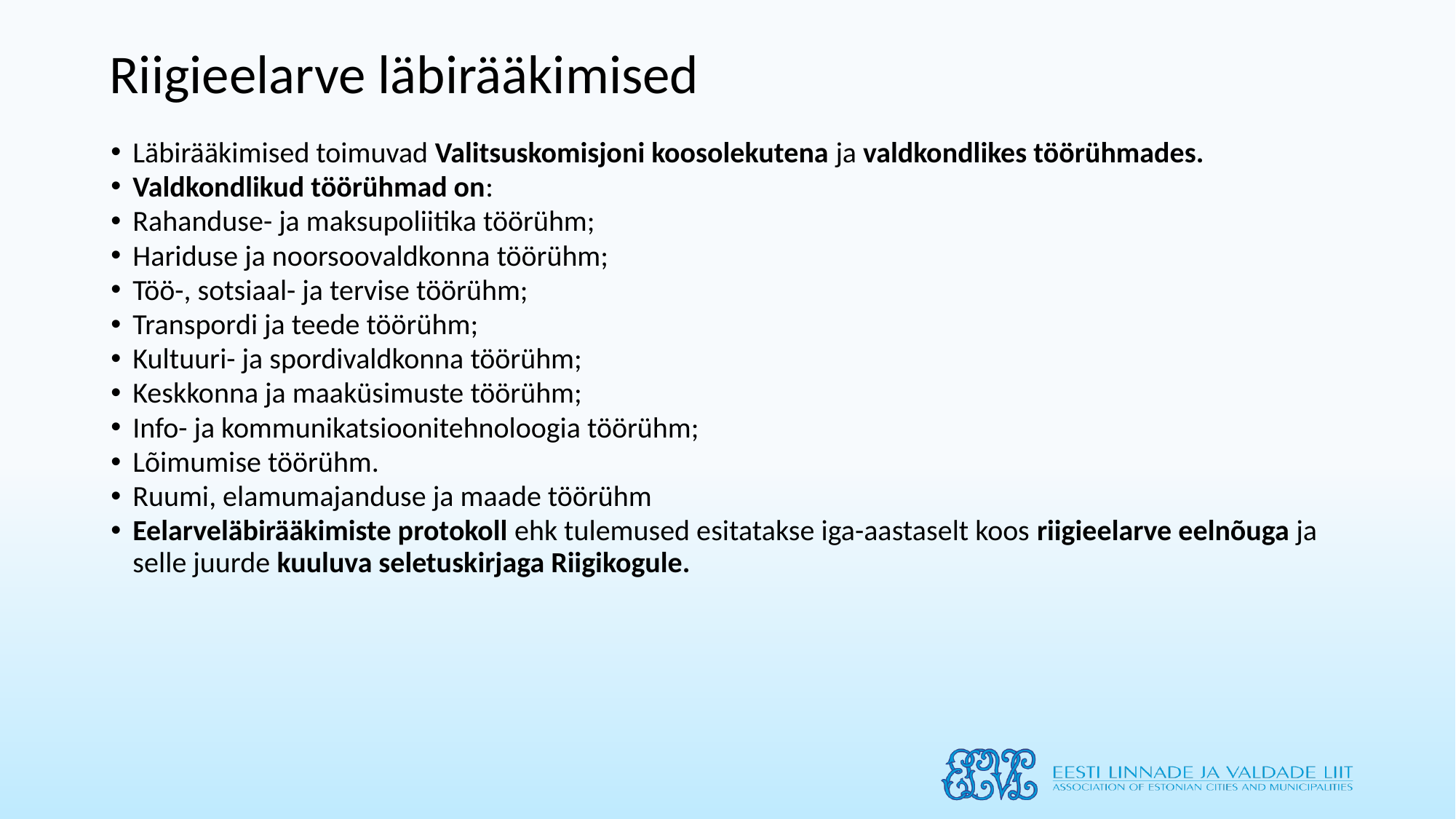

# Riigieelarve läbirääkimised

Läbirääkimised toimuvad Valitsuskomisjoni koosolekutena ja valdkondlikes töörühmades.
Valdkondlikud töörühmad on:
Rahanduse- ja maksupoliitika töörühm;
Hariduse ja noorsoovaldkonna töörühm;
Töö-, sotsiaal- ja tervise töörühm;
Transpordi ja teede töörühm;
Kultuuri- ja spordivaldkonna töörühm;
Keskkonna ja maaküsimuste töörühm;
Info- ja kommunikatsioonitehnoloogia töörühm;
Lõimumise töörühm.
Ruumi, elamumajanduse ja maade töörühm
Eelarveläbirääkimiste protokoll ehk tulemused esitatakse iga-aastaselt koos riigieelarve eelnõuga ja selle juurde kuuluva seletuskirjaga Riigikogule.